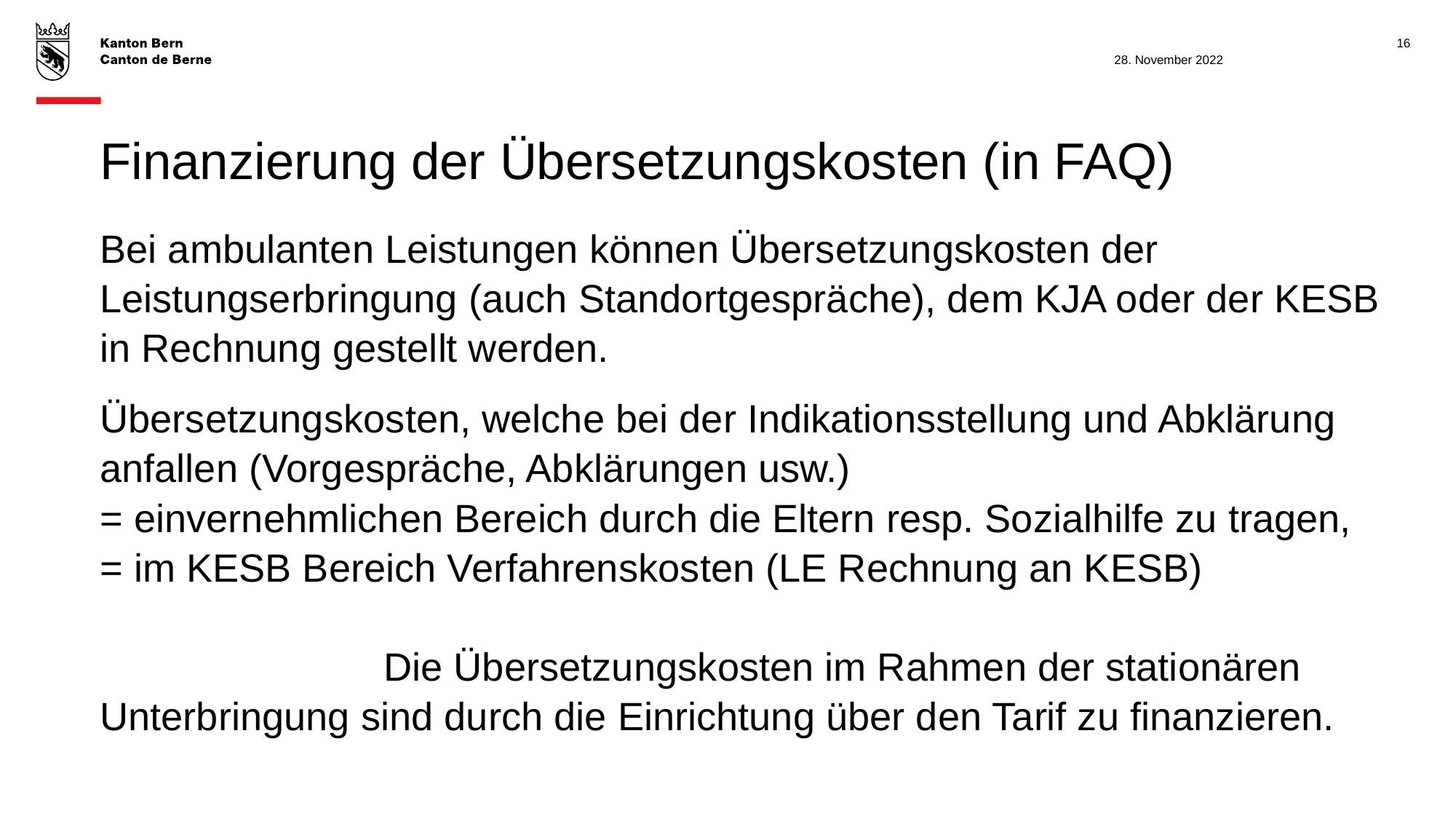

16
28. November 2022
# Finanzierung der Übersetzungskosten (in FAQ)
Bei ambulanten Leistungen können Übersetzungskosten der Leistungserbringung (auch Standortgespräche), dem KJA oder der KESB in Rechnung gestellt werden.

Übersetzungskosten, welche bei der Indikationsstellung und Abklärung anfallen (Vorgespräche, Abklärungen usw.)
= einvernehmlichen Bereich durch die Eltern resp. Sozialhilfe zu tragen,
= im KESB Bereich Verfahrenskosten (LE Rechnung an KESB)
                                                                                                                                                   Die Übersetzungskosten im Rahmen der stationären Unterbringung sind durch die Einrichtung über den Tarif zu finanzieren.